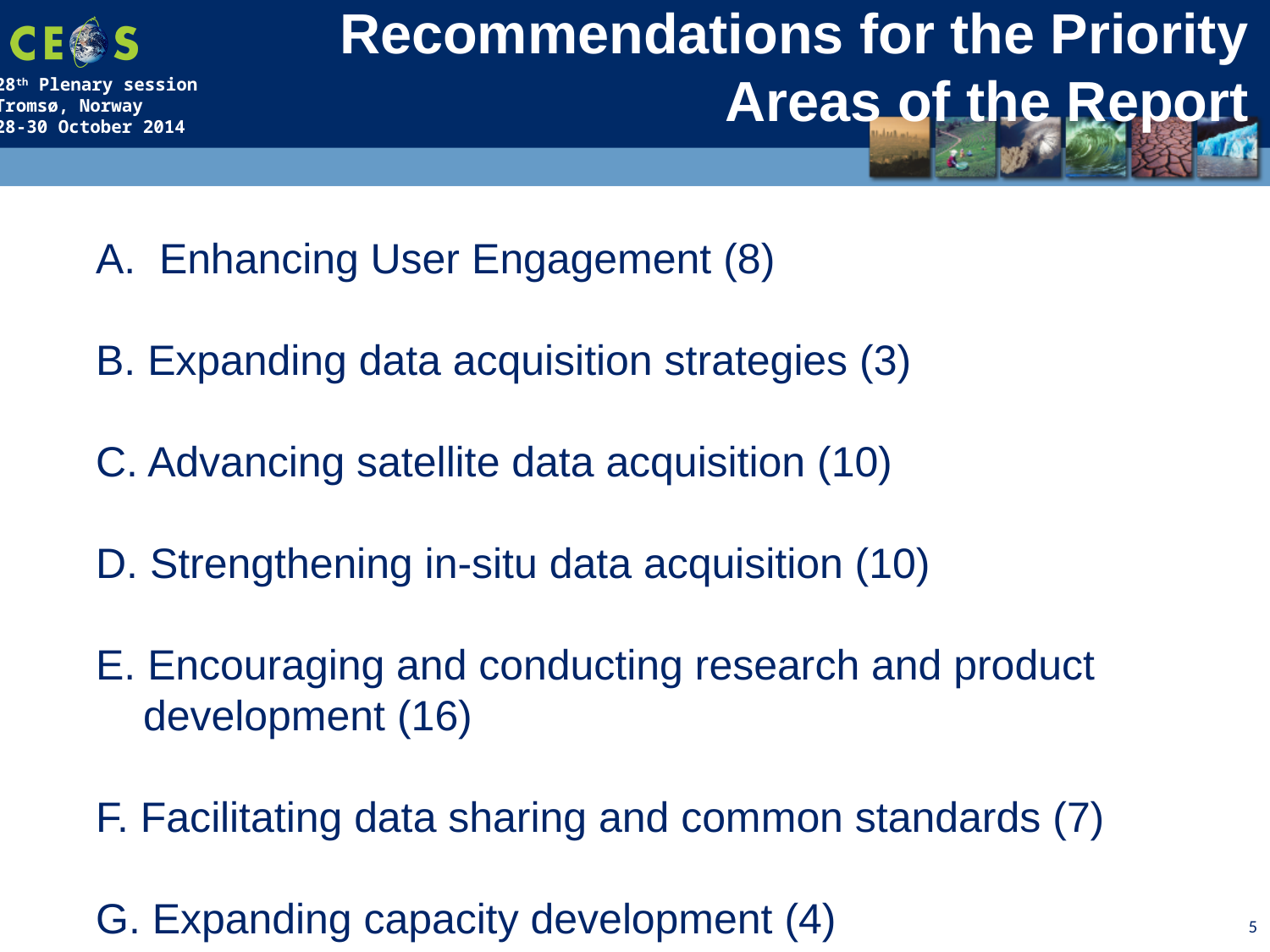

Recommendations for the Priority Areas of the Report

Enhancing User Engagement (8)

B. Expanding data acquisition strategies (3)

C. Advancing satellite data acquisition (10)

D. Strengthening in-situ data acquisition (10)

E. Encouraging and conducting research and product
    development (16)

F. Facilitating data sharing and common standards (7)

G. Expanding capacity development (4)
5